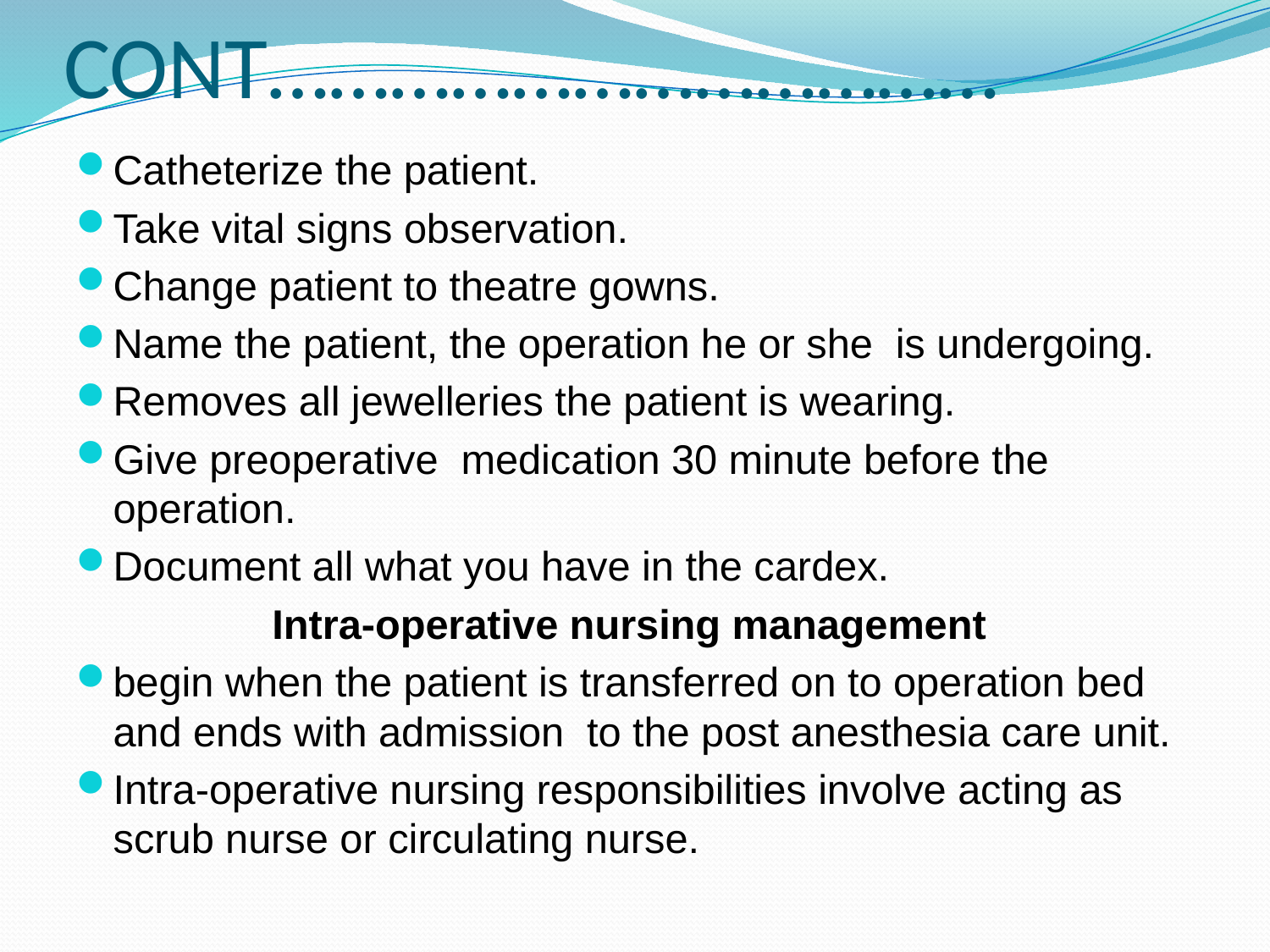

# CONT………………………………
Catheterize the patient.
Take vital signs observation.
Change patient to theatre gowns.
Name the patient, the operation he or she  is undergoing.
Removes all jewelleries the patient is wearing.
Give preoperative  medication 30 minute before the operation.
Document all what you have in the cardex.
Intra-operative nursing management
begin when the patient is transferred on to operation bed and ends with admission  to the post anesthesia care unit.
Intra-operative nursing responsibilities involve acting as scrub nurse or circulating nurse.